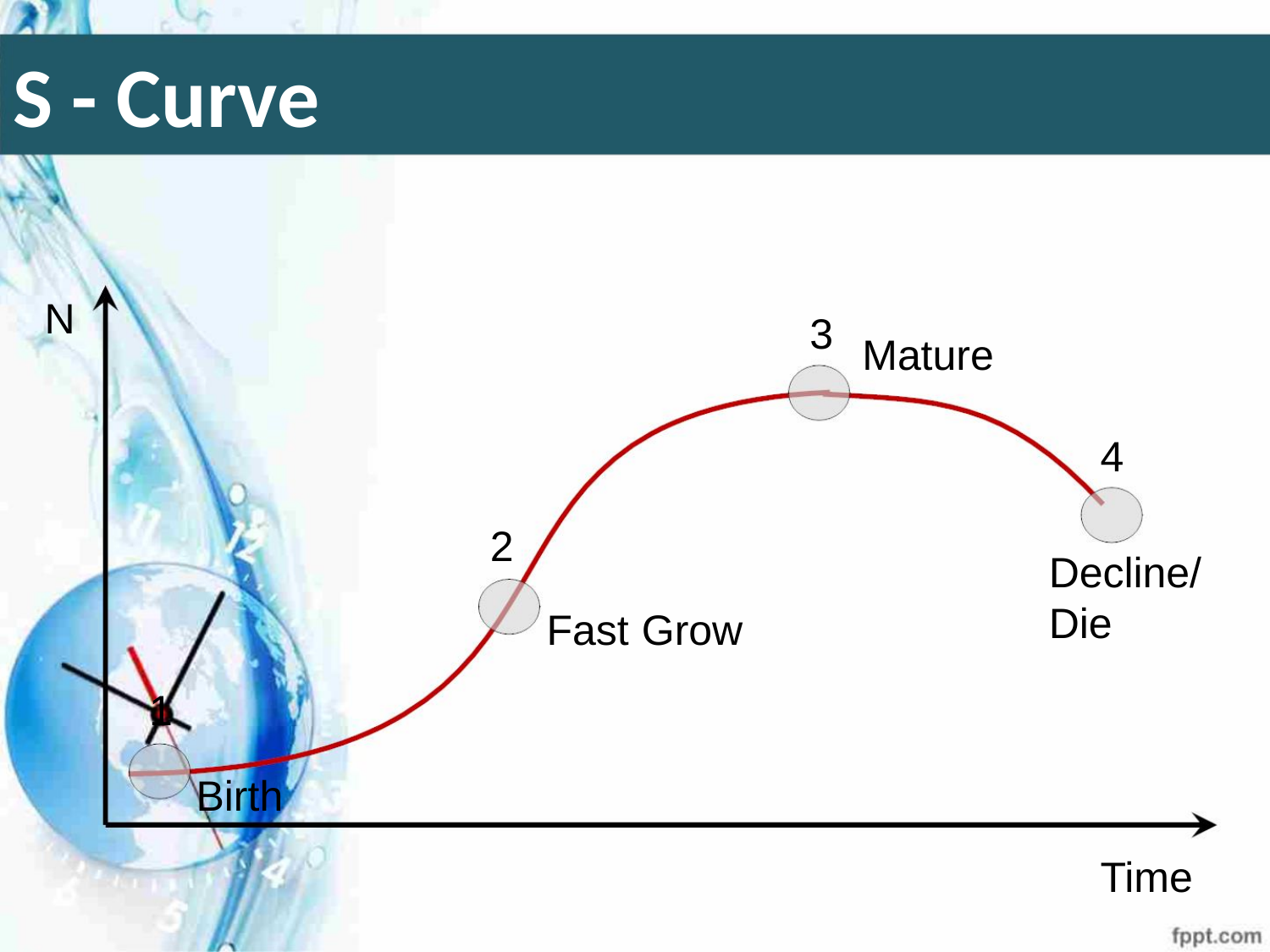

S - Curve
N
3
Mature
4
2
Decline/
Die
Fast Grow
1
Birth
Time